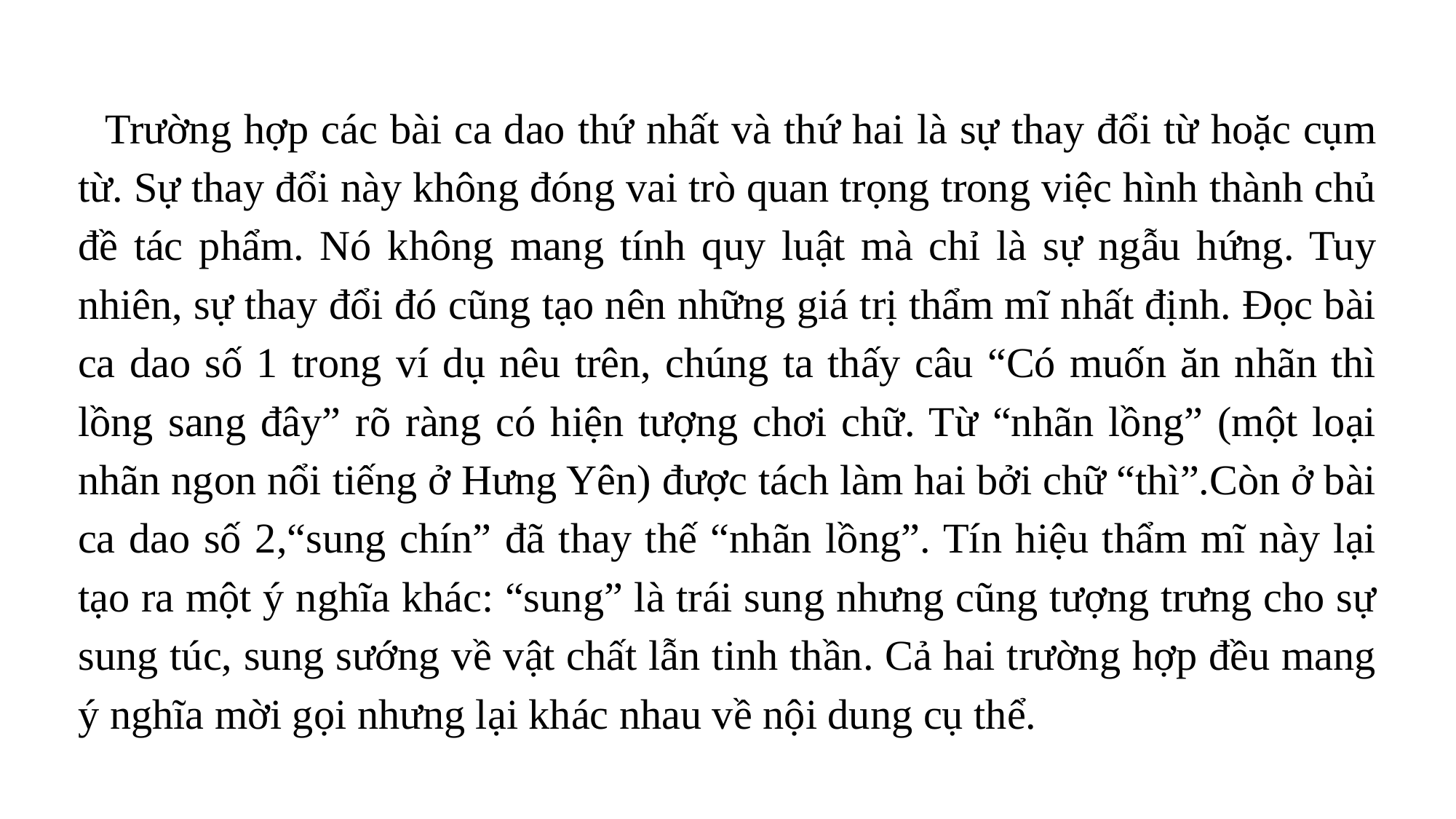

Trường hợp các bài ca dao thứ nhất và thứ hai là sự thay đổi từ hoặc cụm từ. Sự thay đổi này không đóng vai trò quan trọng trong việc hình thành chủ đề tác phẩm. Nó không mang tính quy luật mà chỉ là sự ngẫu hứng. Tuy nhiên, sự thay đổi đó cũng tạo nên những giá trị thẩm mĩ nhất định. Đọc bài ca dao số 1 trong ví dụ nêu trên, chúng ta thấy câu “Có muốn ăn nhãn thì lồng sang đây” rõ ràng có hiện tượng chơi chữ. Từ “nhãn lồng” (một loại nhãn ngon nổi tiếng ở Hưng Yên) được tách làm hai bởi chữ “thì”.Còn ở bài ca dao số 2,“sung chín” đã thay thế “nhãn lồng”. Tín hiệu thẩm mĩ này lại tạo ra một ý nghĩa khác: “sung” là trái sung nhưng cũng tượng trưng cho sự sung túc, sung sướng về vật chất lẫn tinh thần. Cả hai trường hợp đều mang ý nghĩa mời gọi nhưng lại khác nhau về nội dung cụ thể.